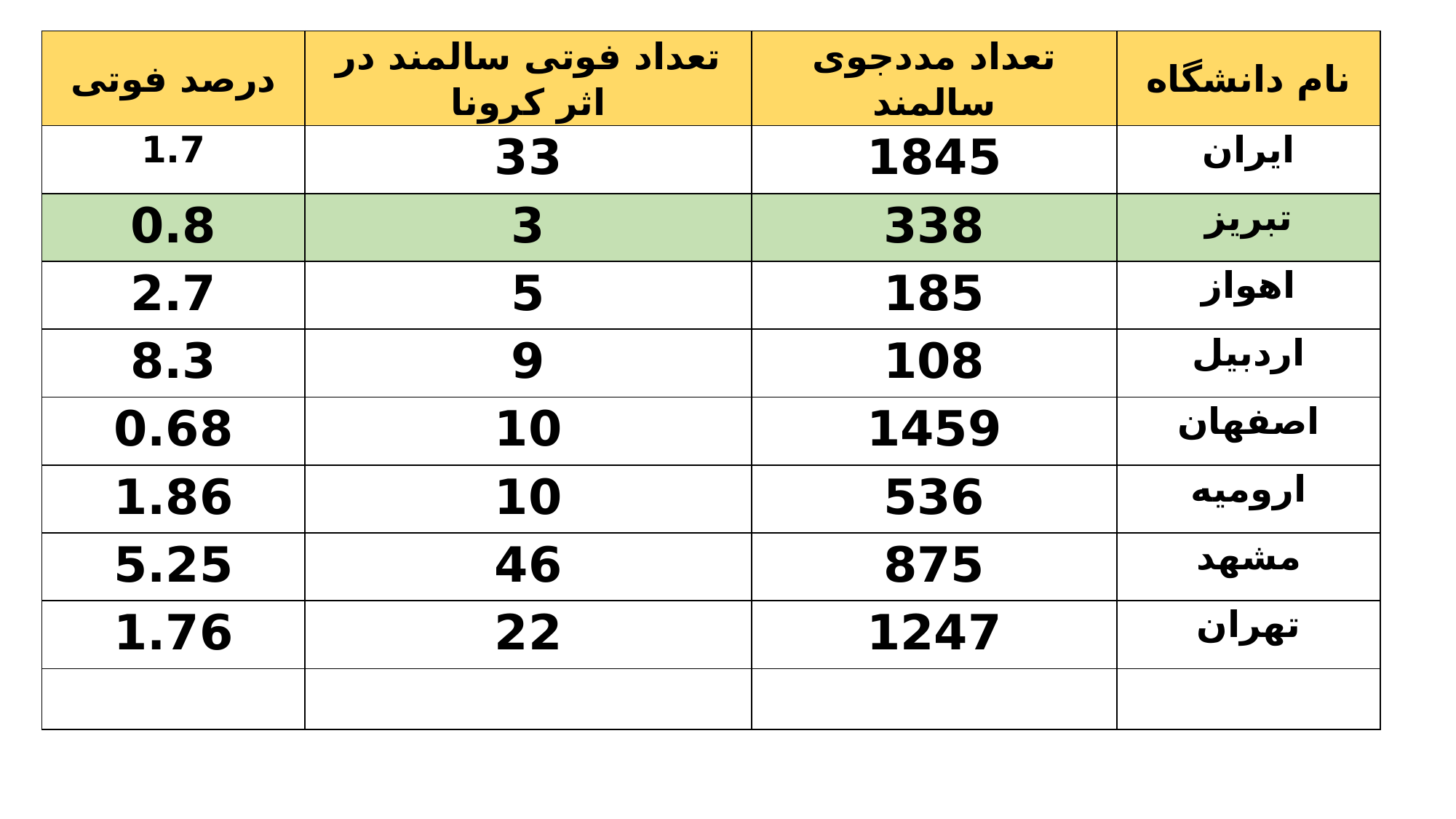

# مقایسه وضعیت فوتی ها در اثر کرونا در مراکز نگهداری شبانه روزی سالمندان
| درصد فوتی | تعداد فوتی سالمند در اثر کرونا | تعداد مددجوی سالمند | نام دانشگاه |
| --- | --- | --- | --- |
| 1.7 | 33 | 1845 | ایران |
| 0.8 | 3 | 338 | تبریز |
| 2.7 | 5 | 185 | اهواز |
| 8.3 | 9 | 108 | اردبیل |
| 0.68 | 10 | 1459 | اصفهان |
| 1.86 | 10 | 536 | ارومیه |
| 5.25 | 46 | 875 | مشهد |
| 1.76 | 22 | 1247 | تهران |
|  |  |  |  |